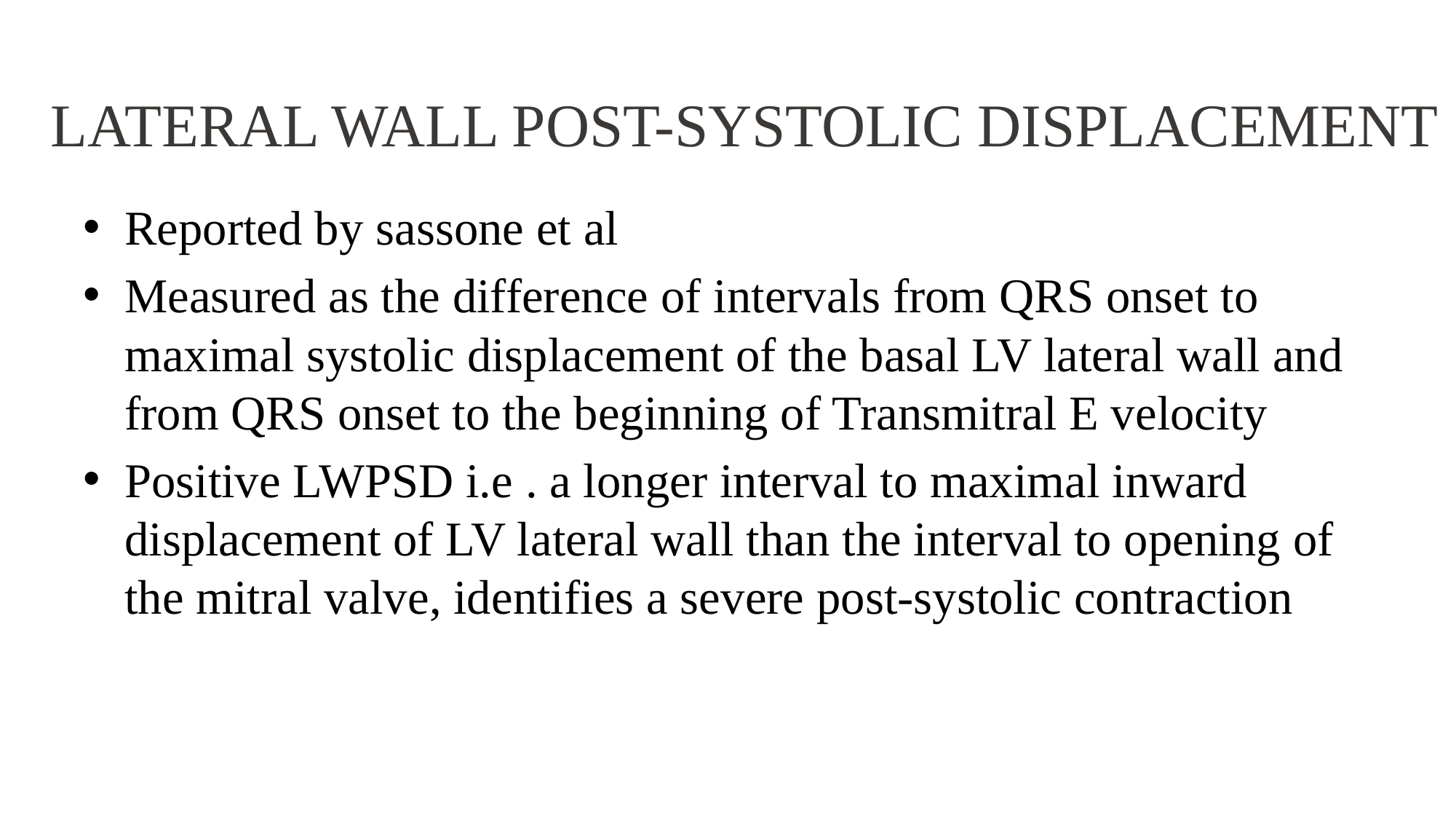

# LATERAL WALL POST-SYSTOLIC DISPLACEMENT
Reported by sassone et al
Measured as the difference of intervals from QRS onset to maximal systolic displacement of the basal LV lateral wall and from QRS onset to the beginning of Transmitral E velocity
Positive LWPSD i.e . a longer interval to maximal inward displacement of LV lateral wall than the interval to opening of the mitral valve, identifies a severe post-systolic contraction